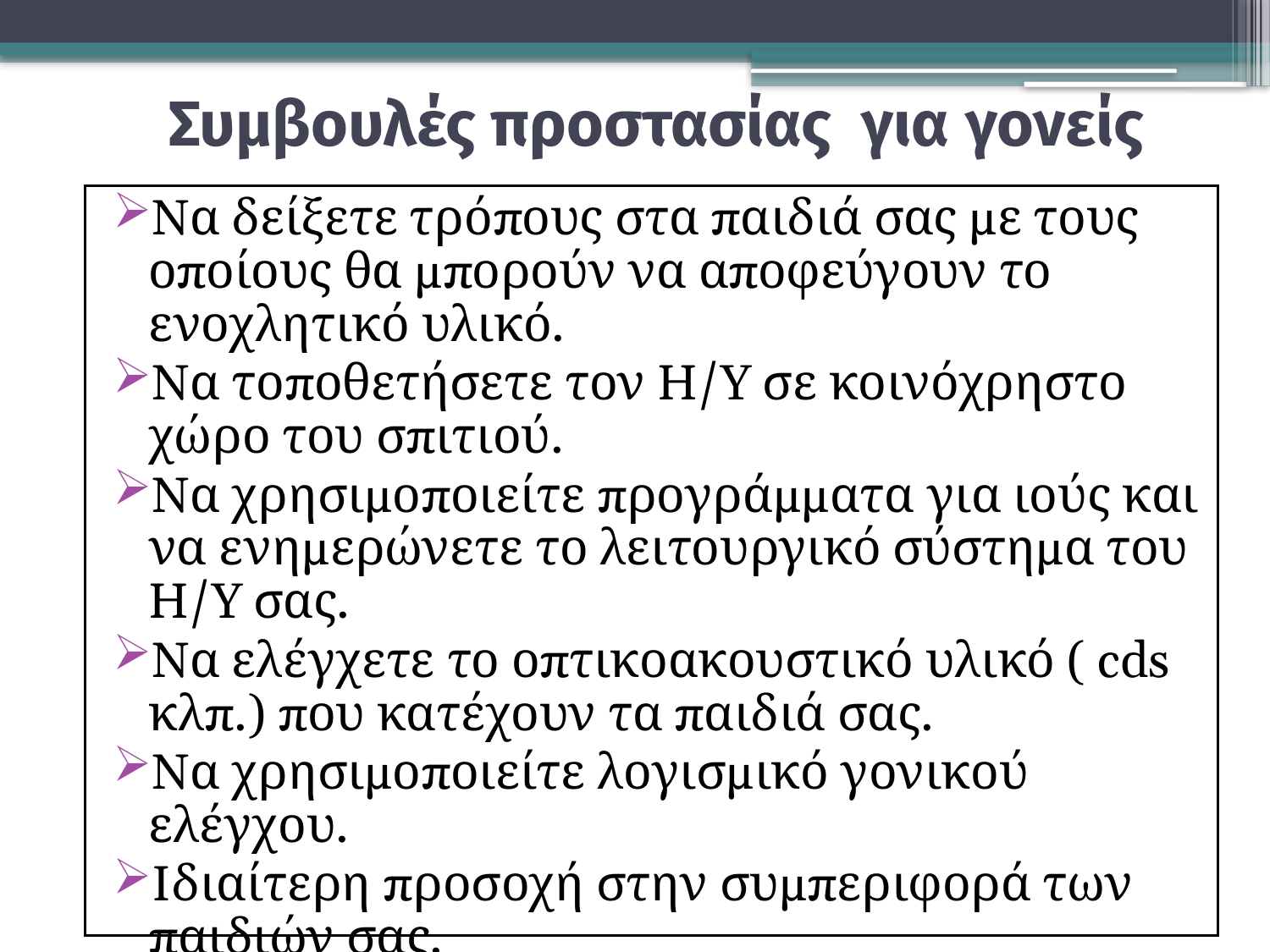

Συμβουλές προστασίας  για γονείς
Να δείξετε τρόπους στα παιδιά σας με τους οποίους θα μπορούν να αποφεύγουν το ενοχλητικό υλικό.
Να τοποθετήσετε τον Η/Υ σε κοινόχρηστο χώρο του σπιτιού.
Να χρησιμοποιείτε προγράμματα για ιούς και να ενημερώνετε το λειτουργικό σύστημα του Η/Υ σας.
Να ελέγχετε το οπτικοακουστικό υλικό ( cds κλπ.) που κατέχουν τα παιδιά σας.
Να χρησιμοποιείτε λογισμικό γονικού ελέγχου.
Ιδιαίτερη προσοχή στην συμπεριφορά των παιδιών σας.